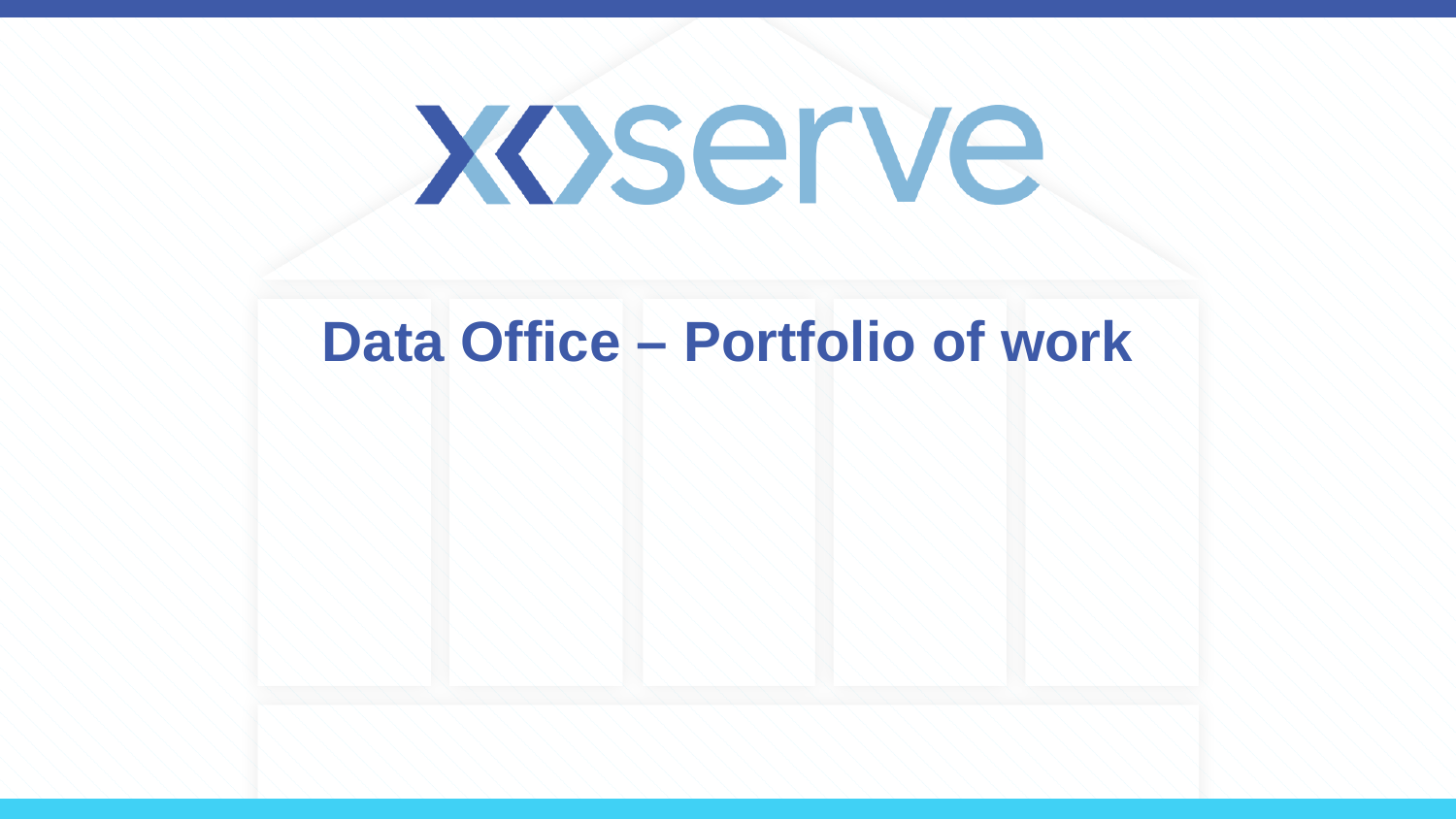

# Data Office – Portfolio of work